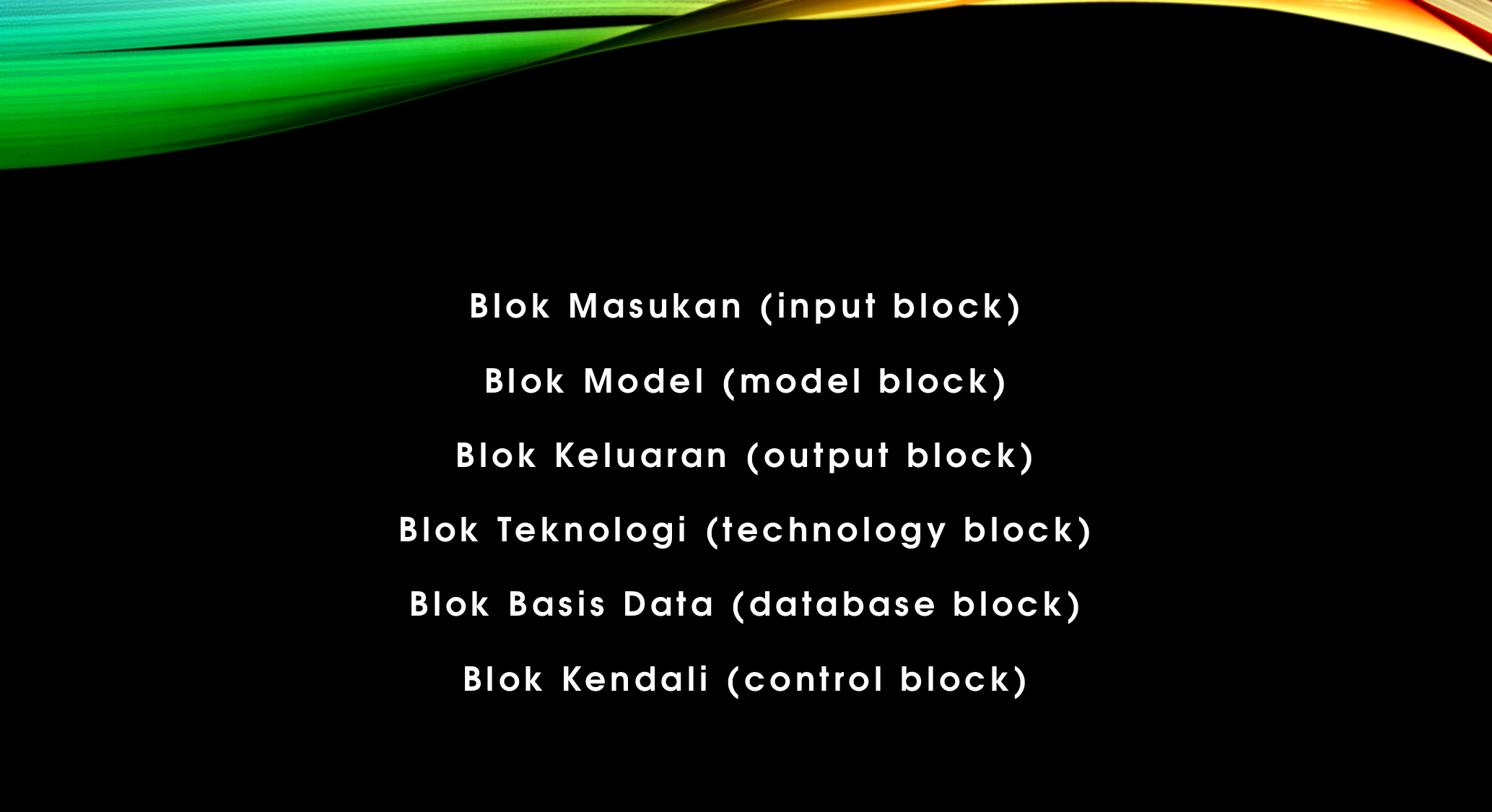

#
Blok Masukan (input block)
Blok Model (model block)
Blok Keluaran (output block)
Blok Teknologi (technology block)
Blok Basis Data (database block)
Blok Kendali (control block)